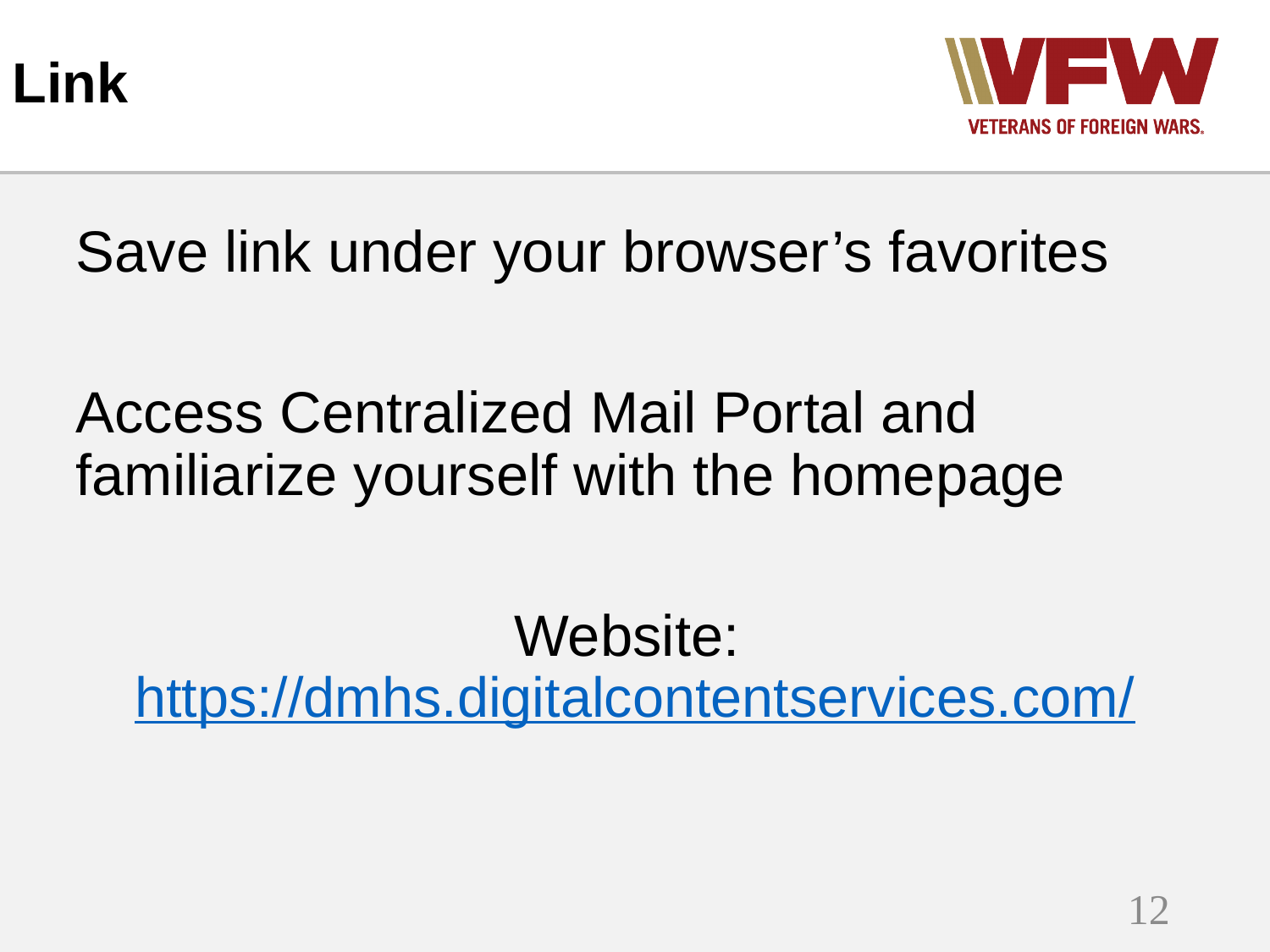

# Link
Save link under your browser’s favorites

Access Centralized Mail Portal and familiarize yourself with the homepage

Website: https://dmhs.digitalcontentservices.com/
12